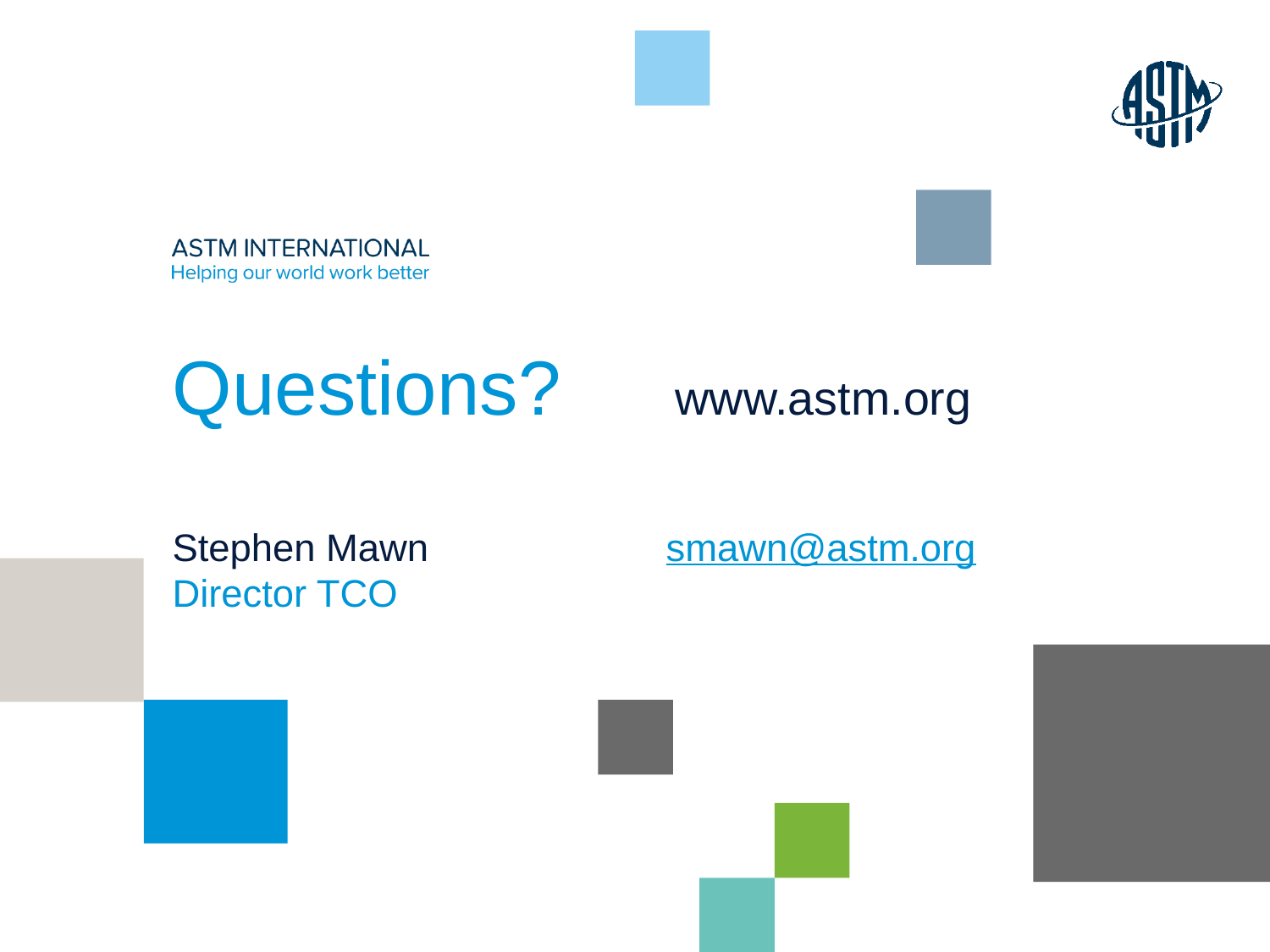

# Questions? 		www.astm.org Stephen Mawn 		           smawn@astm.org Director TCO